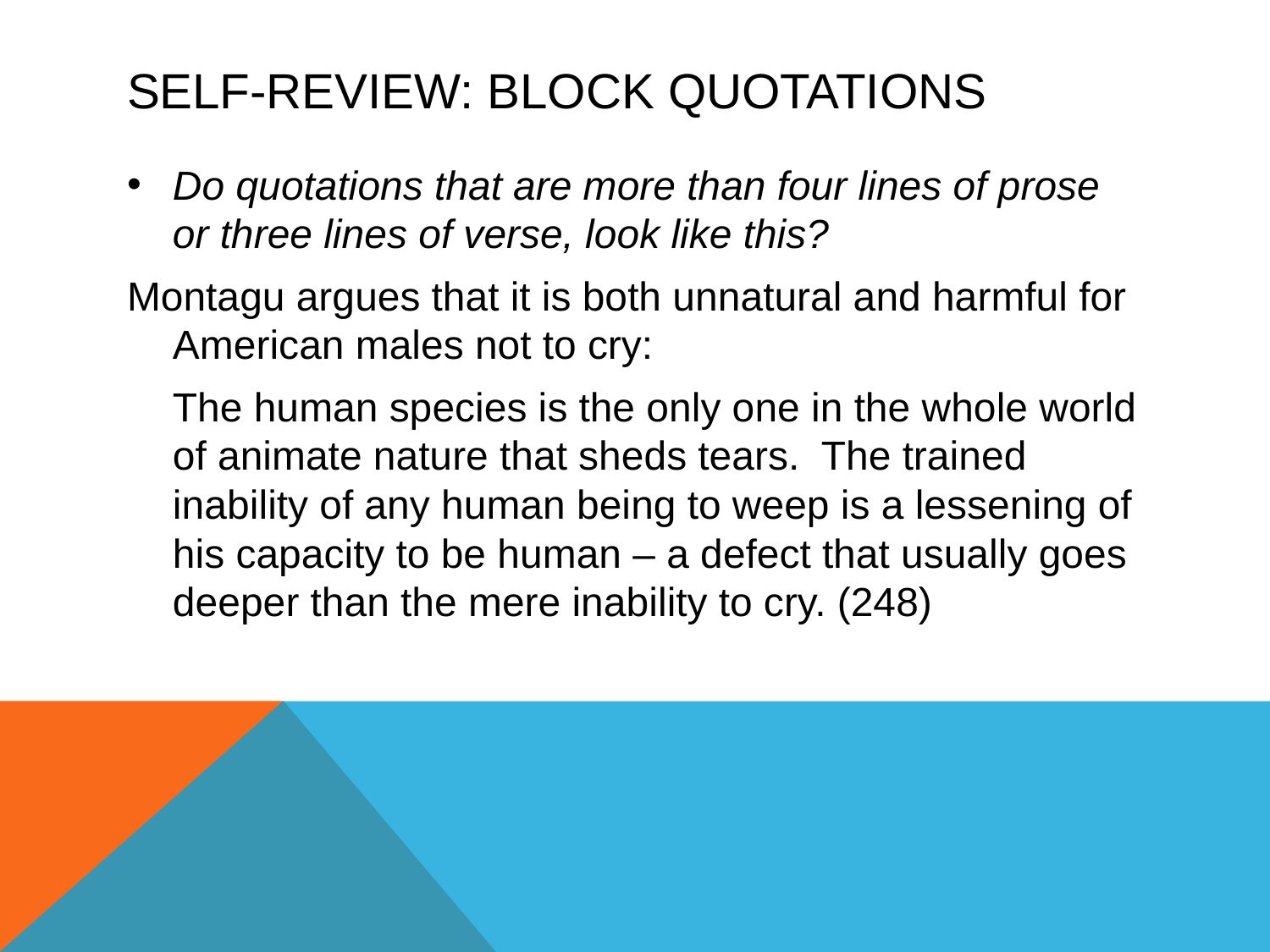

# Self-Review: Block Quotations
Do quotations that are more than four lines of prose or three lines of verse, look like this?
Montagu argues that it is both unnatural and harmful for American males not to cry:
	The human species is the only one in the whole world of animate nature that sheds tears.  The trained inability of any human being to weep is a lessening of his capacity to be human – a defect that usually goes deeper than the mere inability to cry. (248)